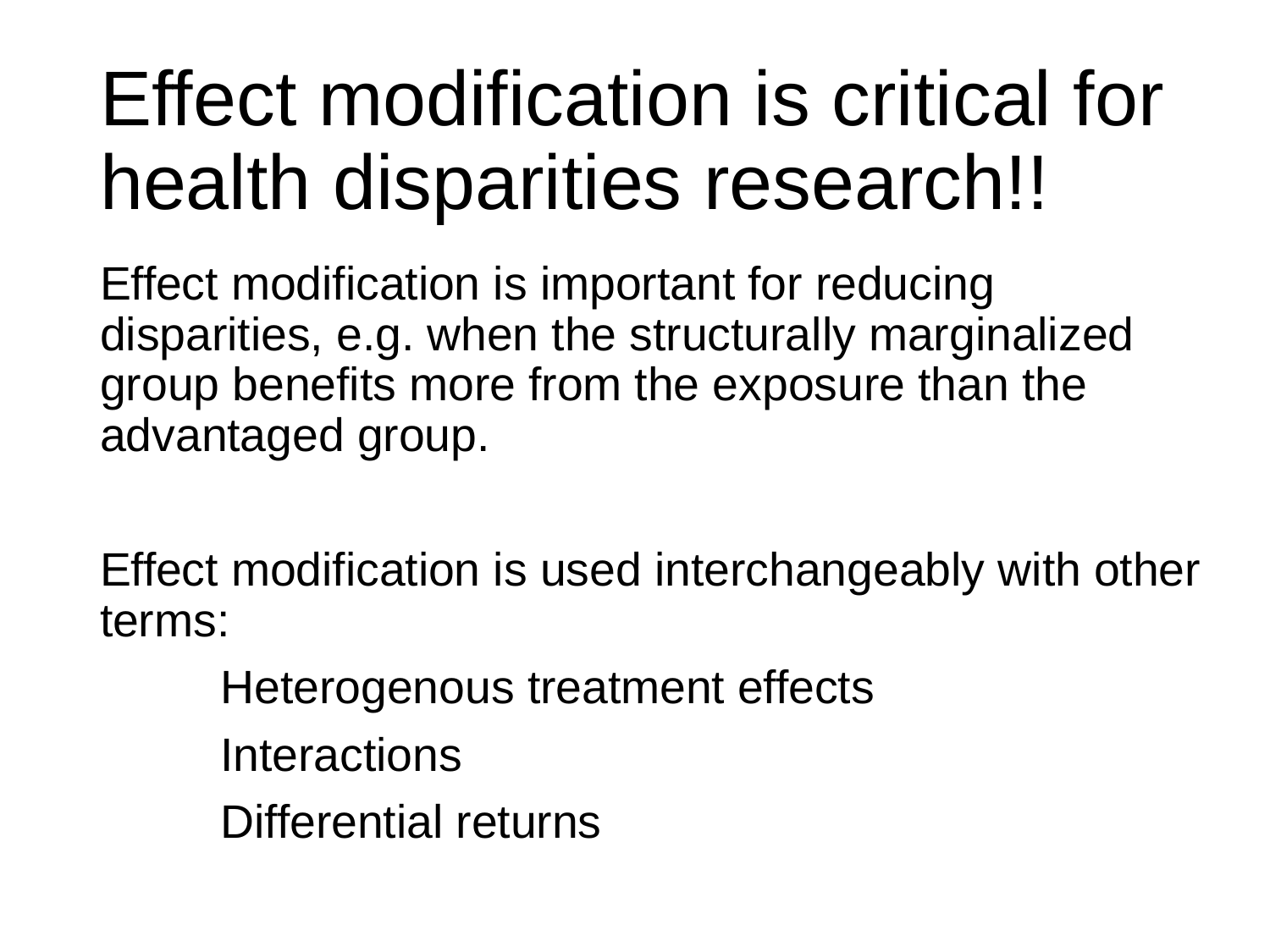

# Effect modification is critical for health disparities research!!
Effect modification is important for reducing disparities, e.g. when the structurally marginalized group benefits more from the exposure than the advantaged group.

Effect modification is used interchangeably with other terms:
	Heterogenous treatment effects
	Interactions
	Differential returns